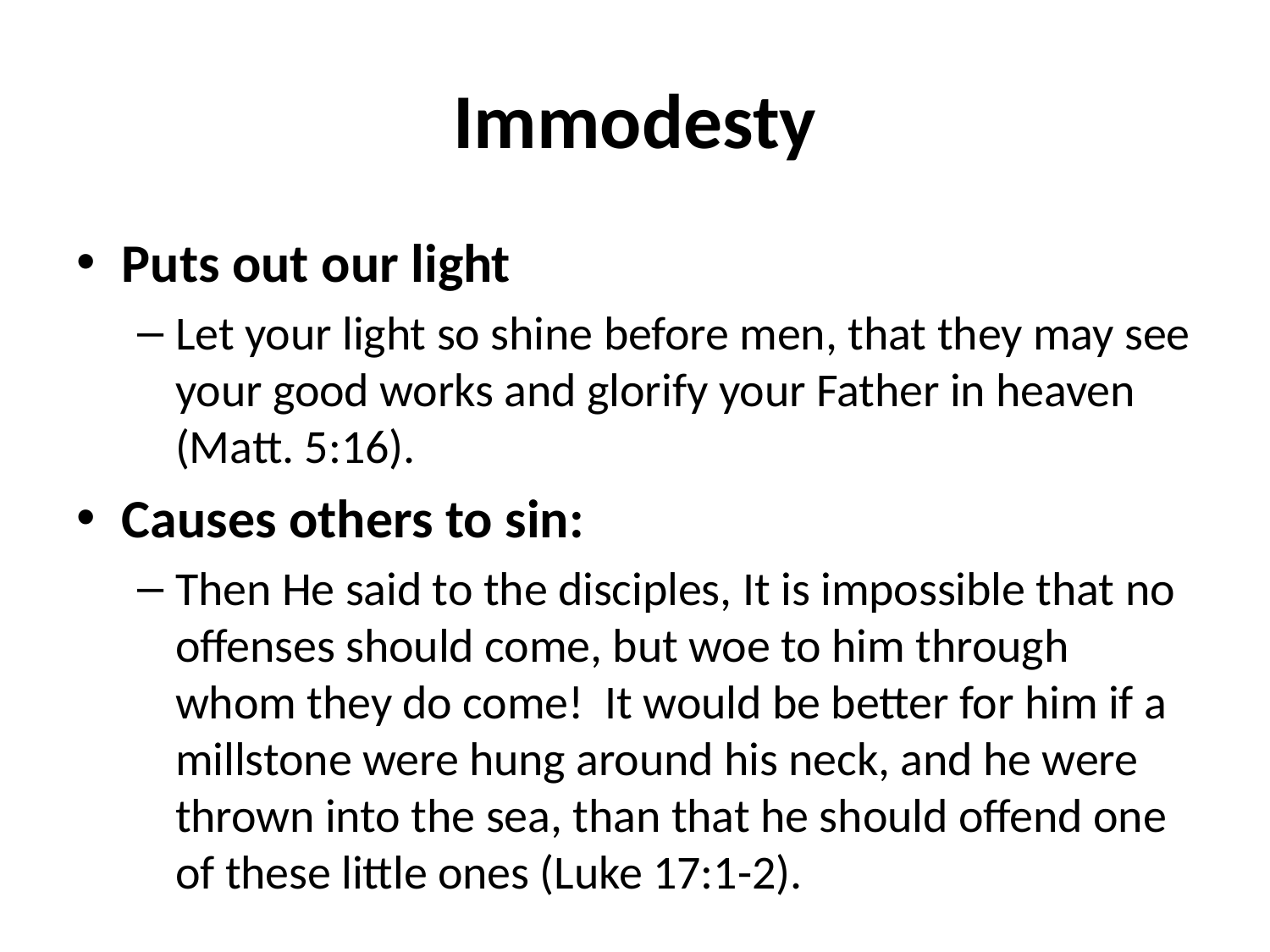

# Immodesty
Puts out our light
Let your light so shine before men, that they may see your good works and glorify your Father in heaven (Matt. 5:16).
Causes others to sin:
Then He said to the disciples, It is impossible that no offenses should come, but woe to him through whom they do come!  It would be better for him if a millstone were hung around his neck, and he were thrown into the sea, than that he should offend one of these little ones (Luke 17:1-2).